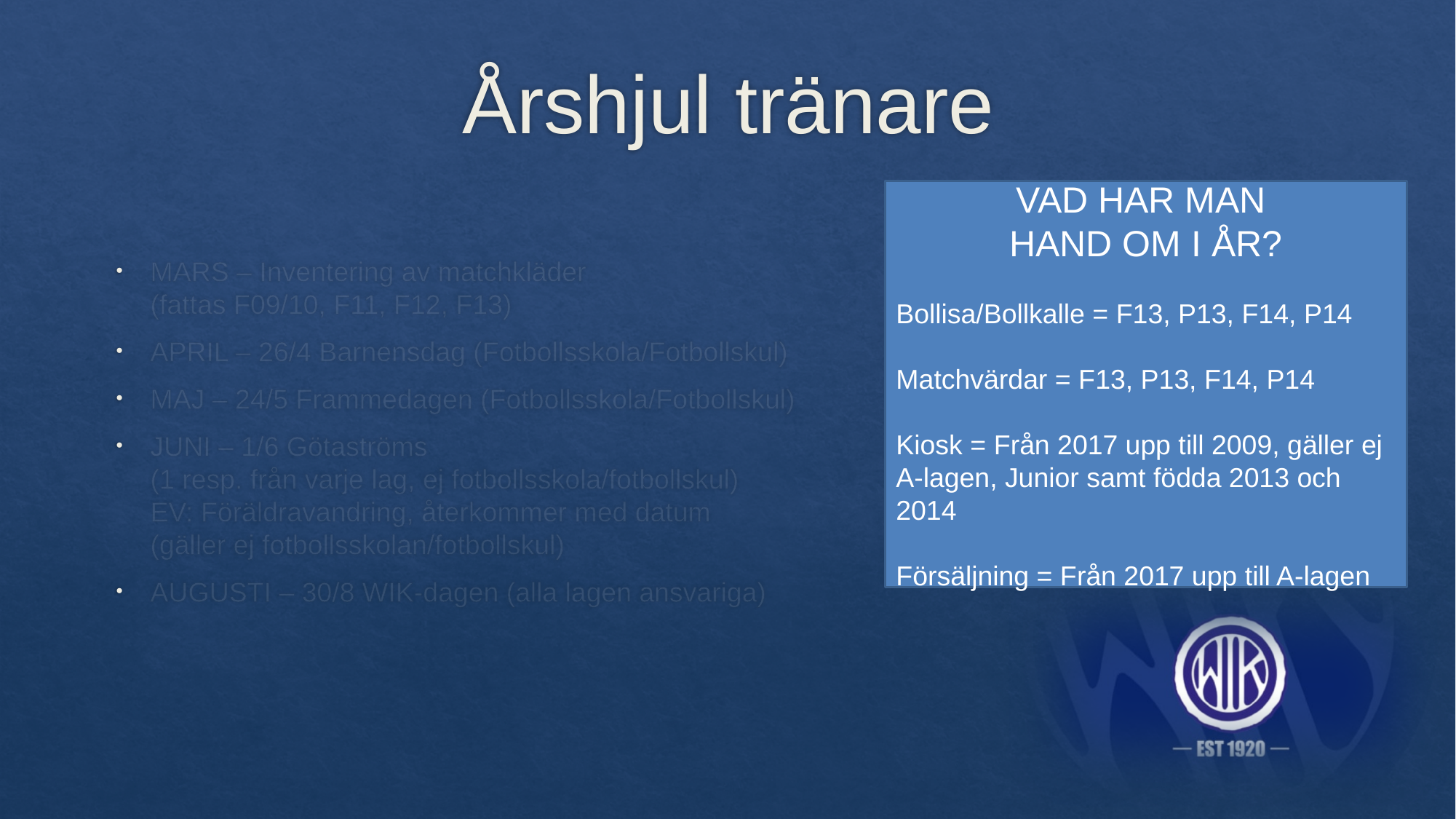

# Årshjul tränare
VAD HAR MAN
HAND OM I ÅR?

Bollisa/Bollkalle = F13, P13, F14, P14
Matchvärdar = F13, P13, F14, P14
Kiosk = Från 2017 upp till 2009, gäller ej A-lagen, Junior samt födda 2013 och 2014
Försäljning = Från 2017 upp till A-lagen
MARS – Inventering av matchkläder
(fattas F09/10, F11, F12, F13)
APRIL – 26/4 Barnensdag (Fotbollsskola/Fotbollskul)
MAJ – 24/5 Frammedagen (Fotbollsskola/Fotbollskul)
JUNI – 1/6 Götaströms
(1 resp. från varje lag, ej fotbollsskola/fotbollskul)
EV: Föräldravandring, återkommer med datum
(gäller ej fotbollsskolan/fotbollskul)
AUGUSTI – 30/8 WIK-dagen (alla lagen ansvariga)